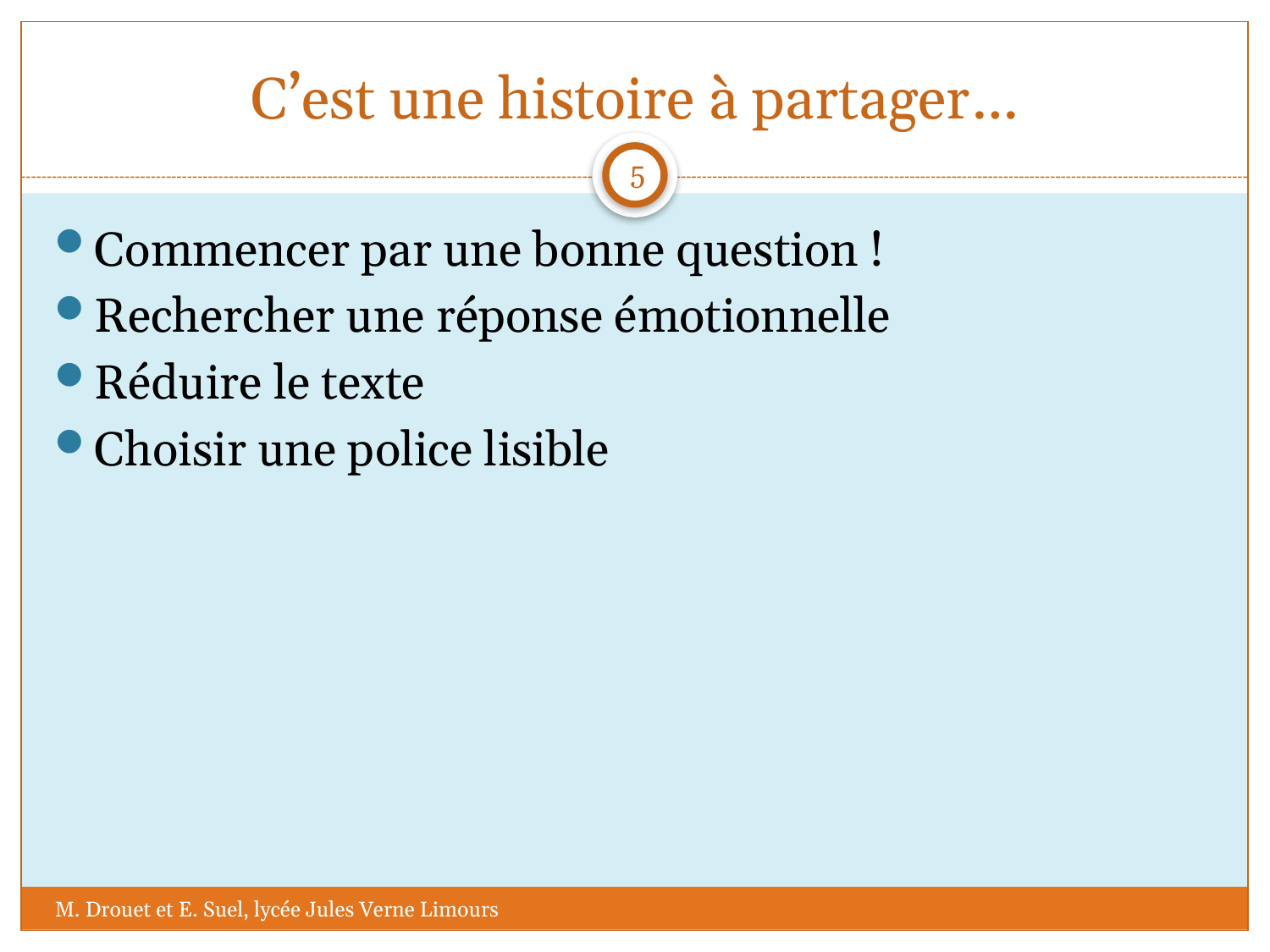

# C’est une histoire à partager…
5
Commencer par une bonne question !
Rechercher une réponse émotionnelle
Réduire le texte
Choisir une police lisible

M. Drouet et E. Suel, lycée Jules Verne Limours